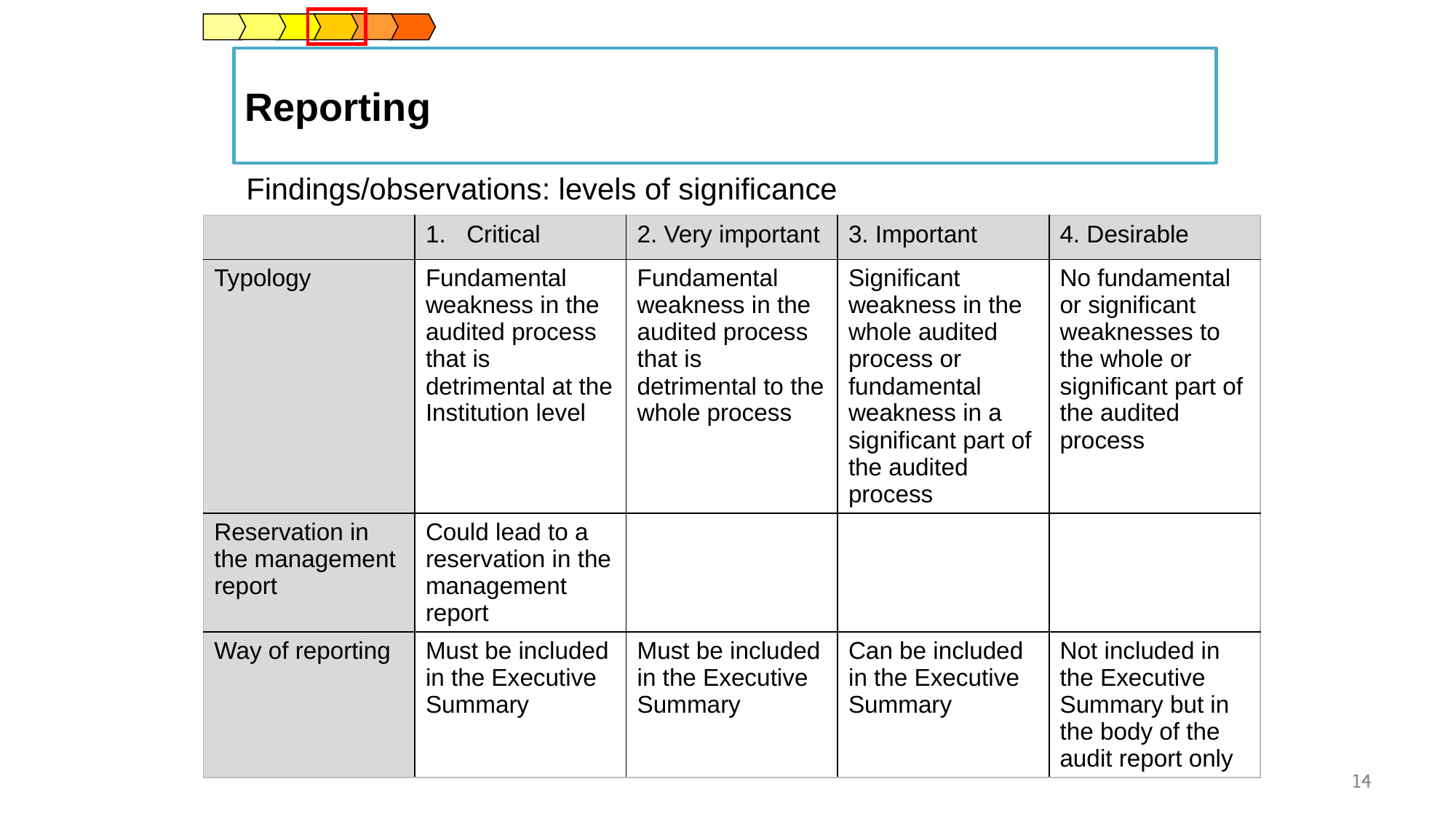

Reporting
Findings/observations: levels of significance
|  | Critical | 2. Very important | 3. Important | 4. Desirable |
| --- | --- | --- | --- | --- |
| Typology | Fundamental weakness in the audited process that is detrimental at the Institution level | Fundamental weakness in the audited process that is detrimental to the whole process | Significant weakness in the whole audited process or fundamental weakness in a significant part of the audited process | No fundamental or significant weaknesses to the whole or significant part of the audited process |
| Reservation in the management report | Could lead to a reservation in the management report |  |  |  |
| Way of reporting | Must be included in the Executive Summary | Must be included in the Executive Summary | Can be included in the Executive Summary | Not included in the Executive Summary but in the body of the audit report only |
14